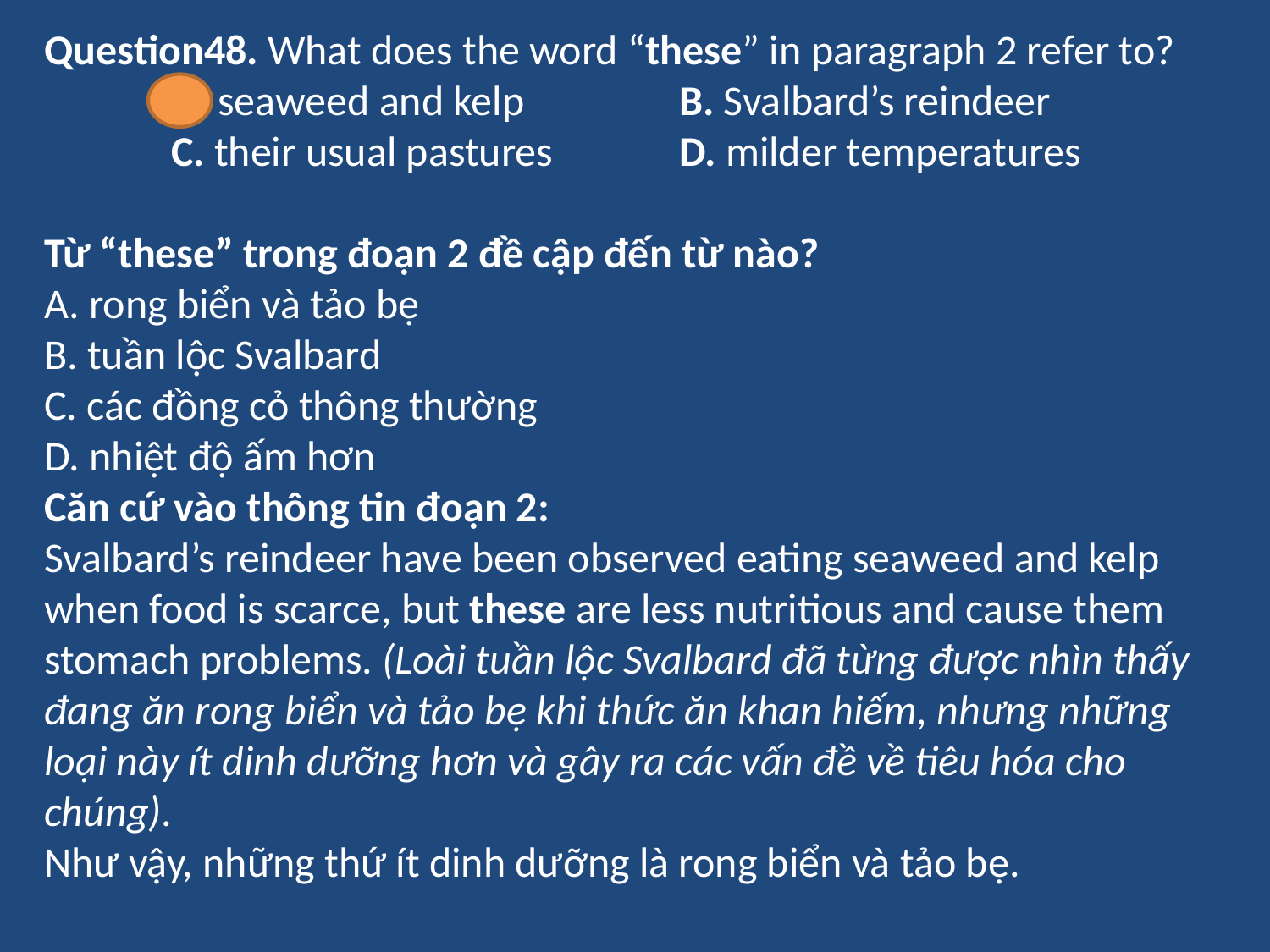

Question48. What does the word “these” in paragraph 2 refer to?
	A. seaweed and kelp		B. Svalbard’s reindeer
	C. their usual pastures 	D. milder temperatures

Từ “these” trong đoạn 2 đề cập đến từ nào?
A. rong biển và tảo bẹ
B. tuần lộc Svalbard
C. các đồng cỏ thông thường
D. nhiệt độ ấm hơn
Căn cứ vào thông tin đoạn 2:
Svalbard’s reindeer have been observed eating seaweed and kelp when food is scarce, but these are less nutritious and cause them stomach problems. (Loài tuần lộc Svalbard đã từng được nhìn thấy đang ăn rong biển và tảo bẹ khi thức ăn khan hiếm, nhưng những loại này ít dinh dưỡng hơn và gây ra các vấn đề về tiêu hóa cho chúng).
Như vậy, những thứ ít dinh dưỡng là rong biển và tảo bẹ.